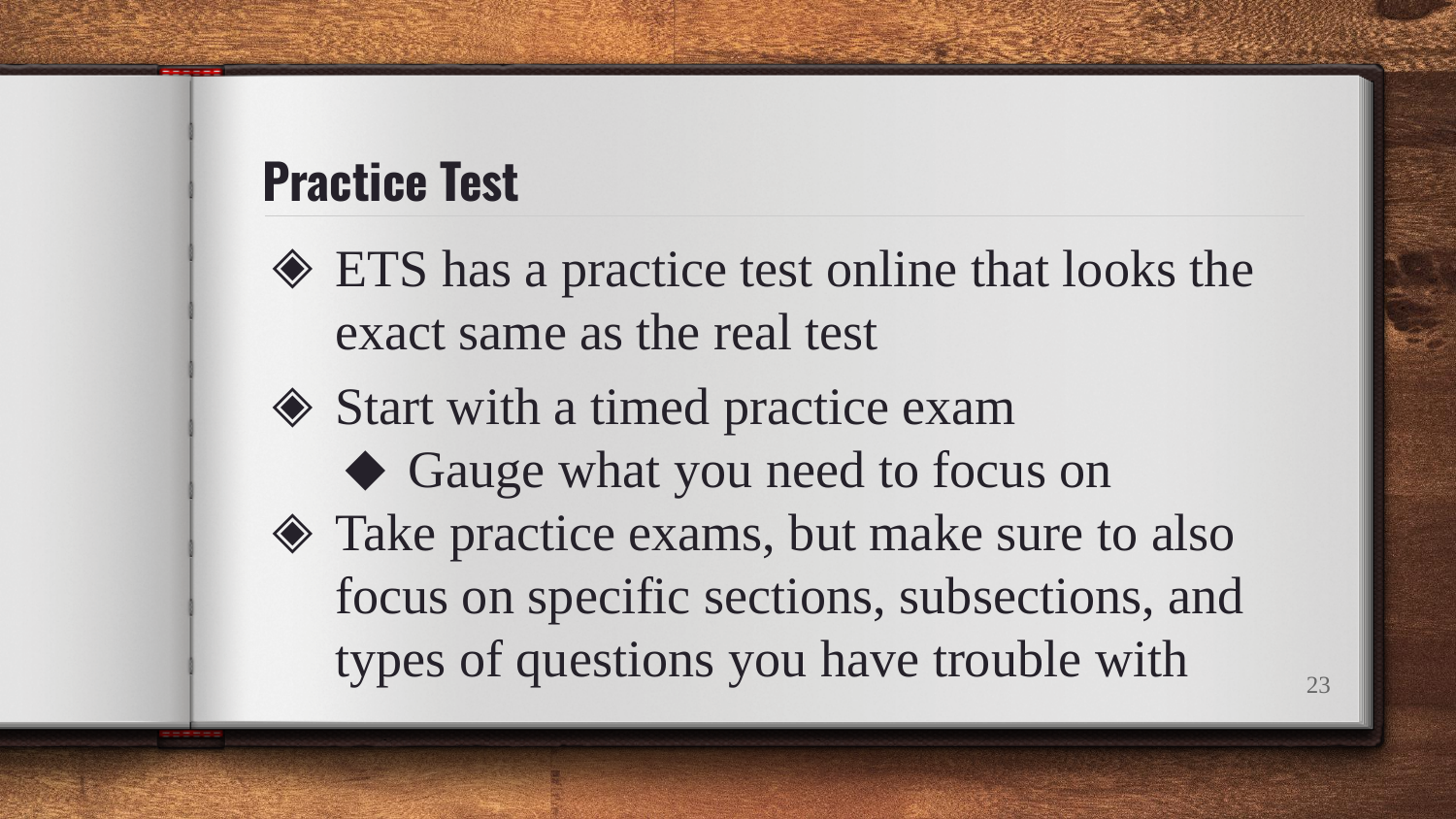

# Practice Test
ETS has a practice test online that looks the exact same as the real test
Start with a timed practice exam
Gauge what you need to focus on
Take practice exams, but make sure to also focus on specific sections, subsections, and types of questions you have trouble with

23